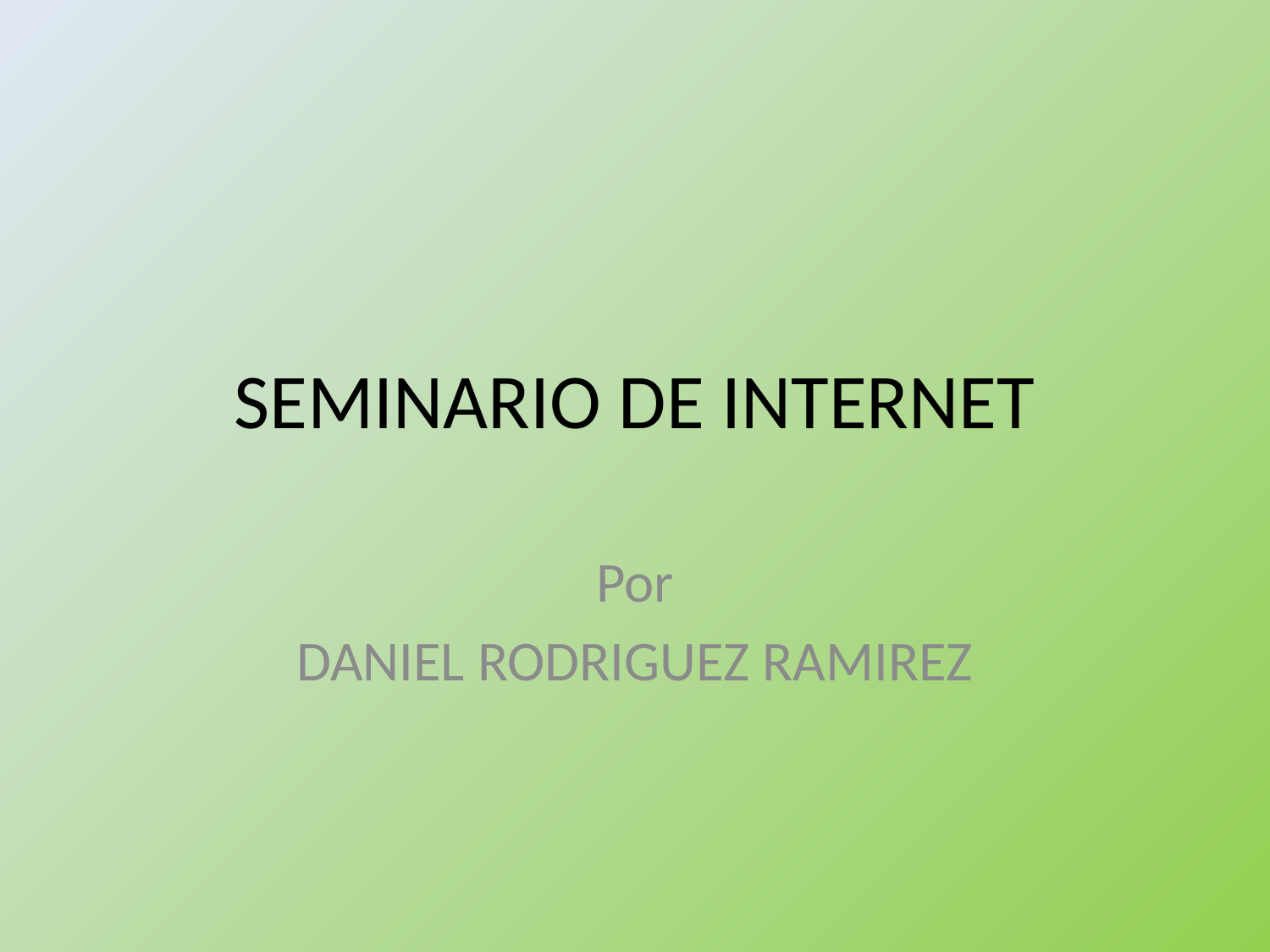

# SEMINARIO DE INTERNET
Por
DANIEL RODRIGUEZ RAMIREZ